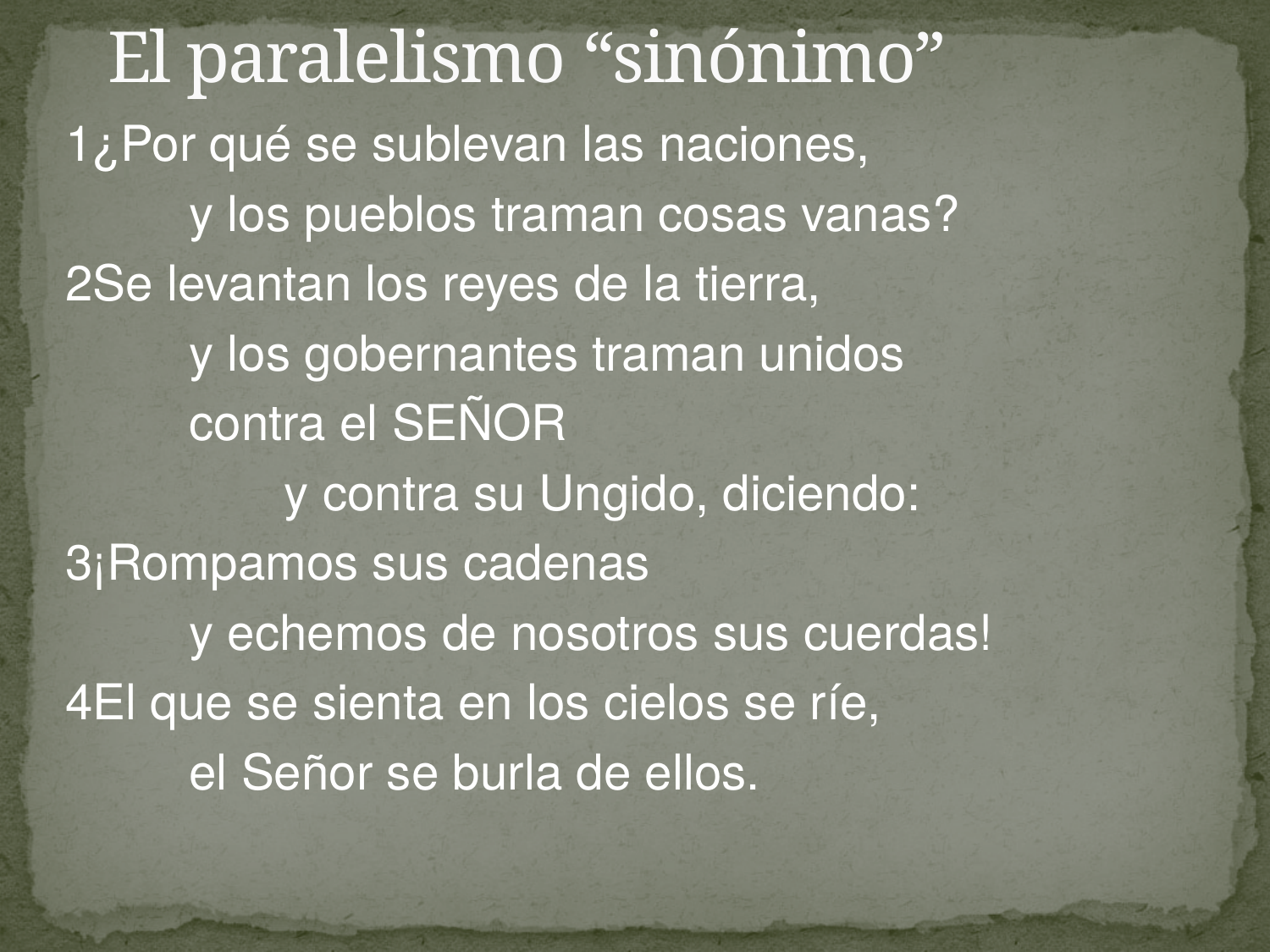

# El paralelismo “sinónimo”
1¿Por qué se sublevan las naciones,
         y los pueblos traman cosas vanas?
2Se levantan los reyes de la tierra,
         y los gobernantes traman unidos
         contra el SEÑOR
		y contra su Ungido, diciendo:
3¡Rompamos sus cadenas
         y echemos de nosotros sus cuerdas!
4El que se sienta en los cielos se ríe,
         el Señor se burla de ellos.